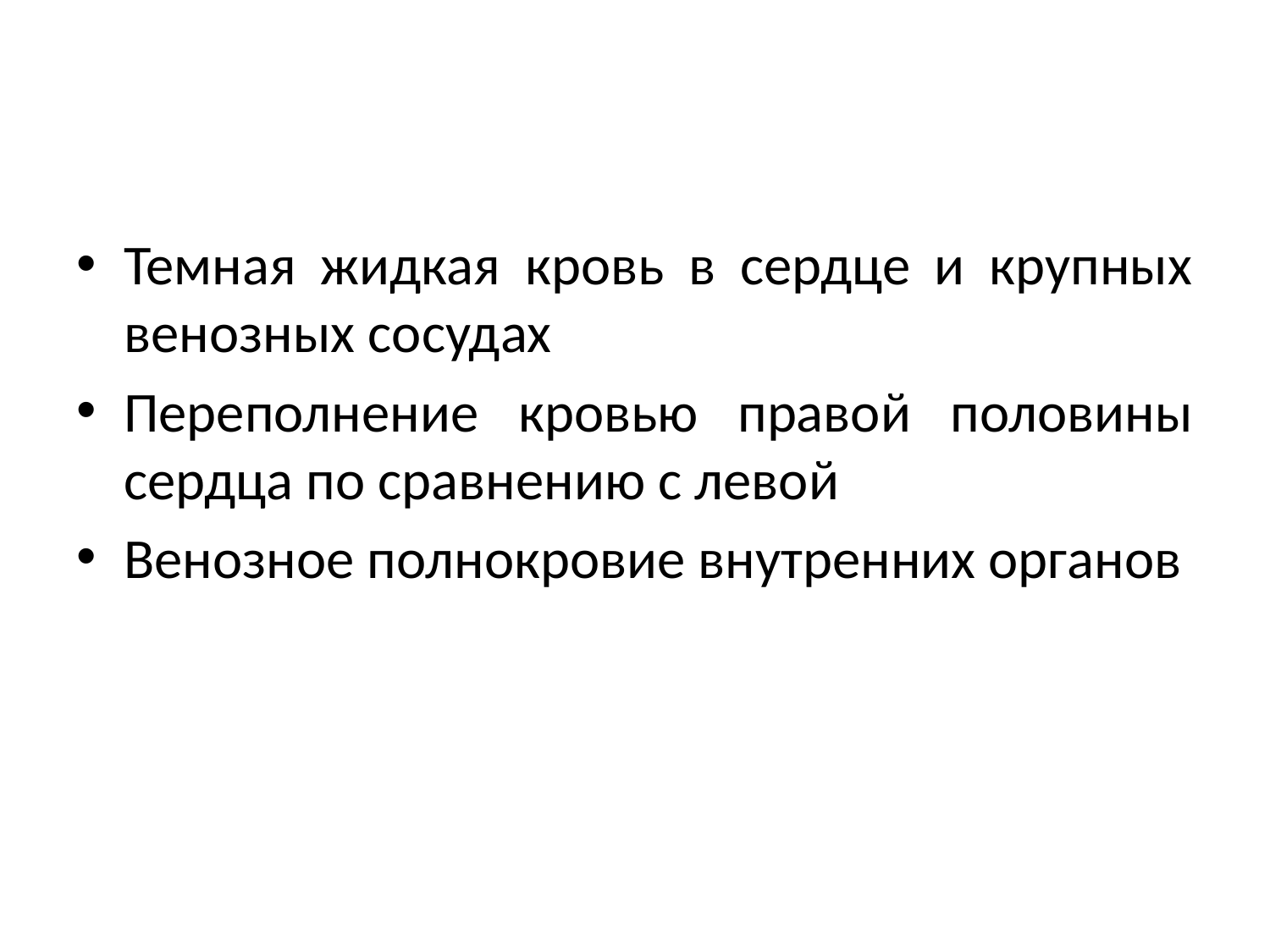

#
Темная жидкая кровь в сердце и крупных венозных сосудах
Переполнение кровью правой половины сердца по сравнению с левой
Венозное полнокровие внутренних органов